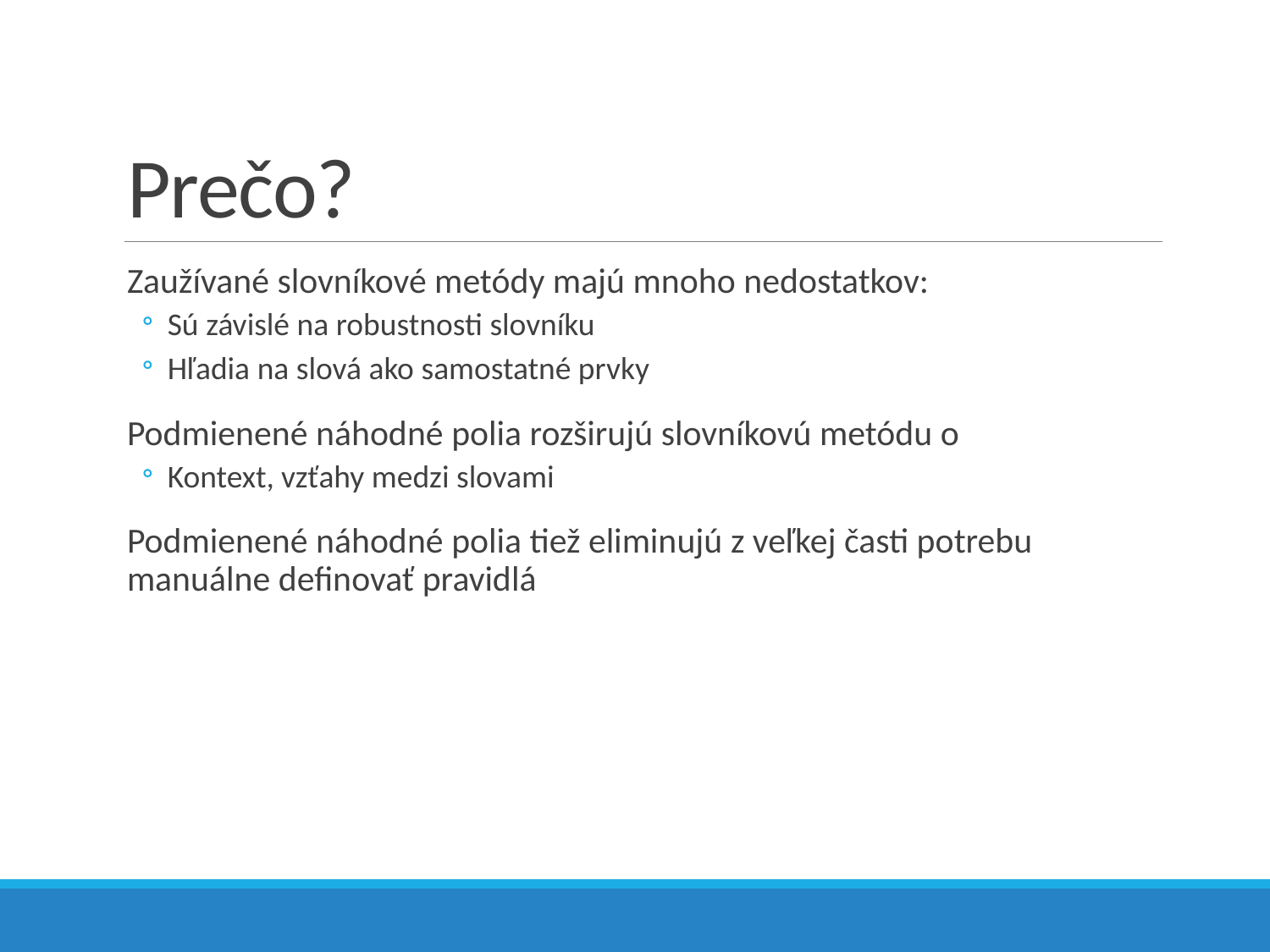

# Prečo?
Zaužívané slovníkové metódy majú mnoho nedostatkov:
Sú závislé na robustnosti slovníku
Hľadia na slová ako samostatné prvky
Podmienené náhodné polia rozširujú slovníkovú metódu o
Kontext, vzťahy medzi slovami
Podmienené náhodné polia tiež eliminujú z veľkej časti potrebu manuálne definovať pravidlá